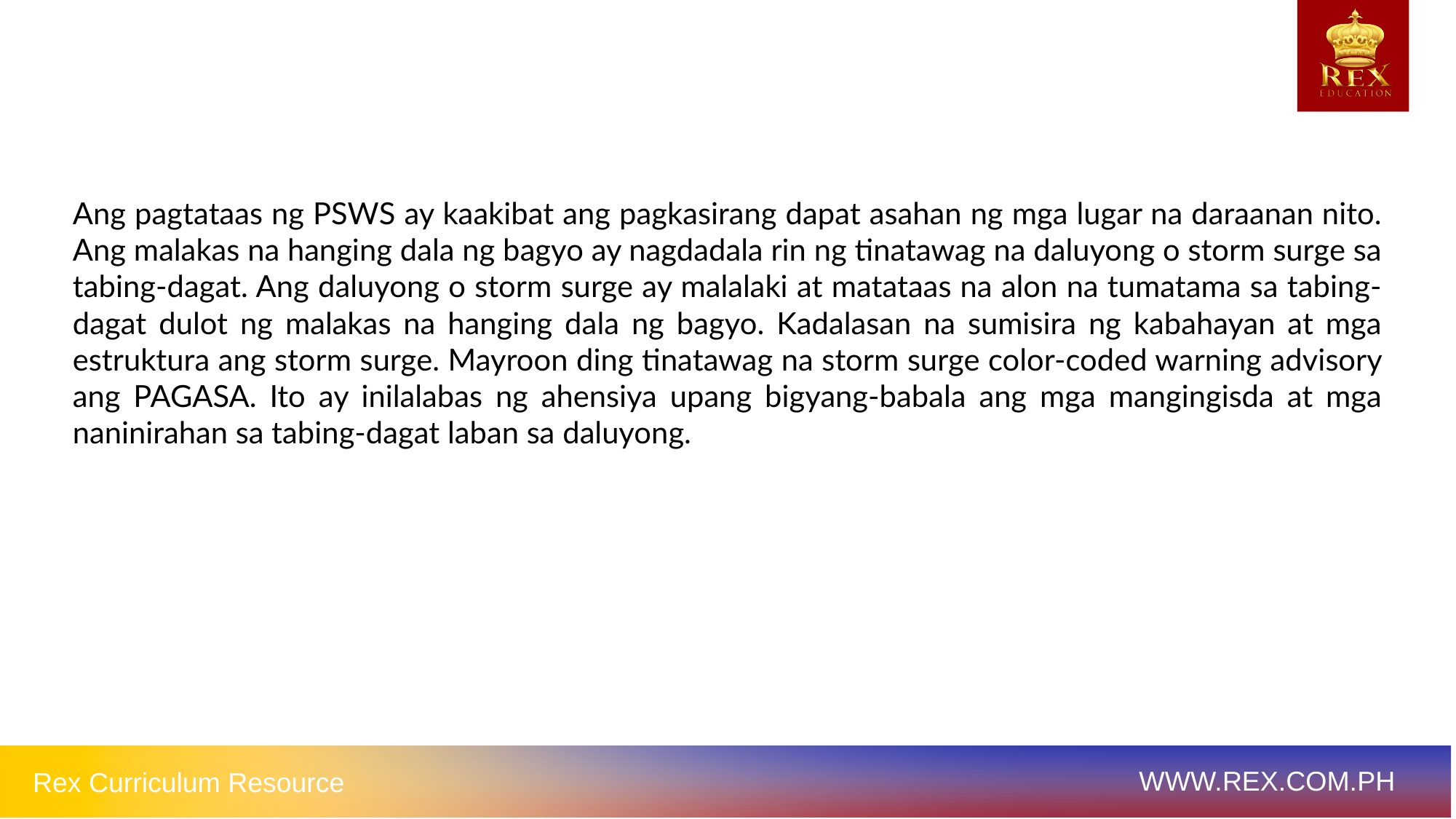

# Ang pagtataas ng PSWS ay kaakibat ang pagkasirang dapat asahan ng mga lugar na daraanan nito. Ang malakas na hanging dala ng bagyo ay nagdadala rin ng tinatawag na daluyong o storm surge sa tabing-dagat. Ang daluyong o storm surge ay malalaki at matataas na alon na tumatama sa tabing-dagat dulot ng malakas na hanging dala ng bagyo. Kadalasan na sumisira ng kabahayan at mga estruktura ang storm surge. Mayroon ding tinatawag na storm surge color-coded warning advisory ang PAGASA. Ito ay inilalabas ng ahensiya upang bigyang-babala ang mga mangingisda at mga naninirahan sa tabing-dagat laban sa daluyong.